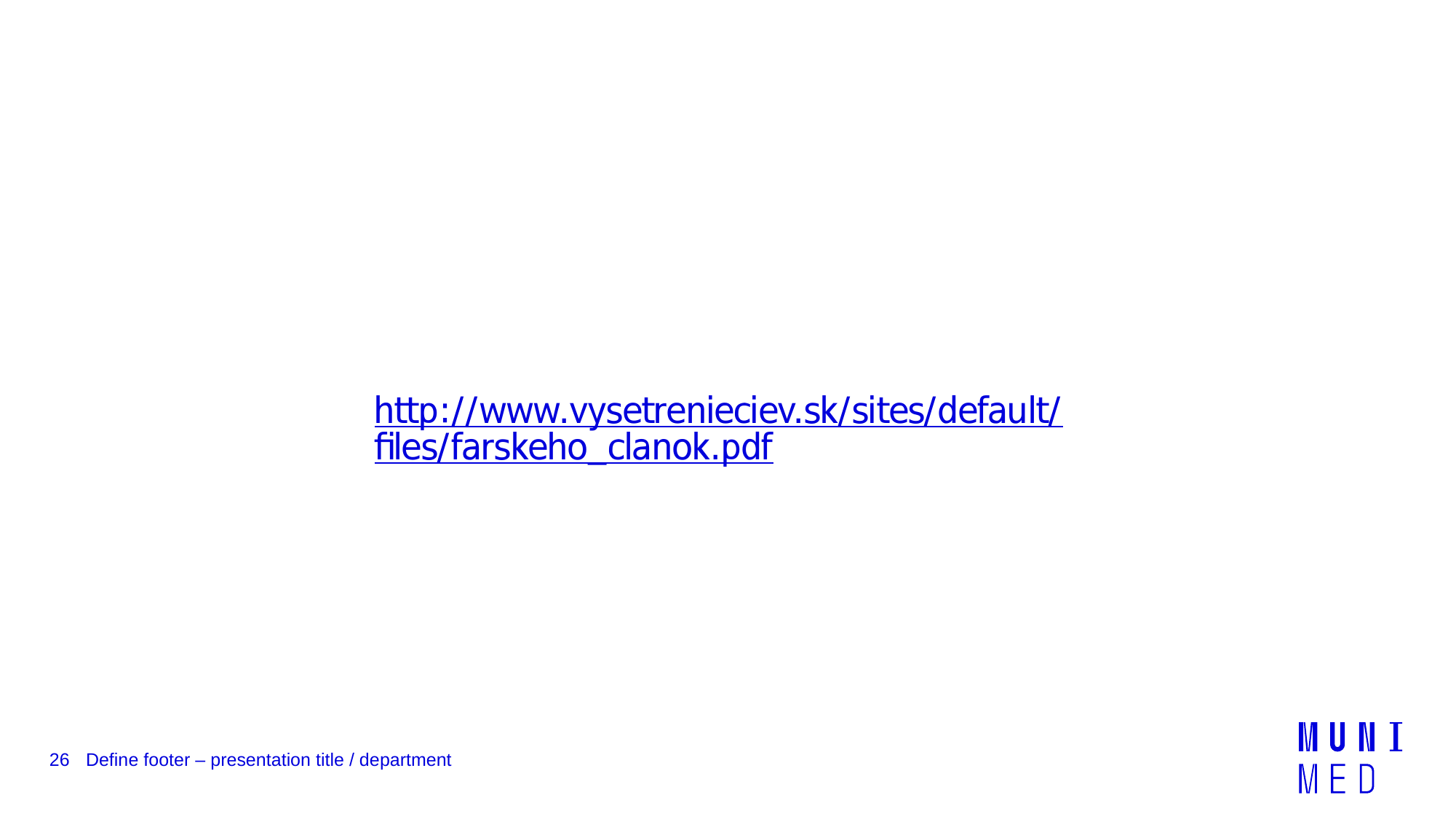

http://www.vysetrenieciev.sk/sites/default/files/farskeho_clanok.pdf
26
Define footer – presentation title / department